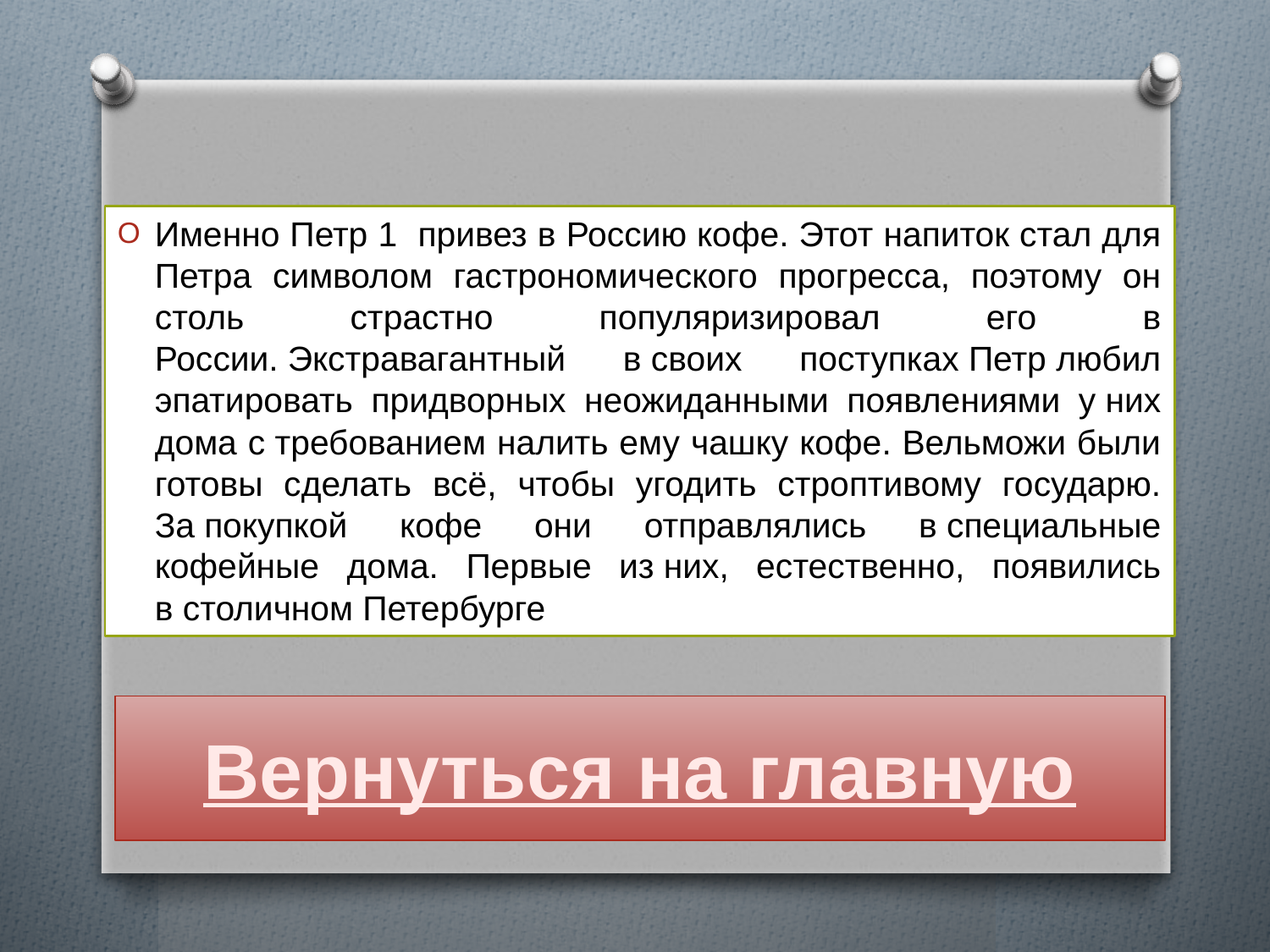

Именно Петр 1  привез в Россию кофе. Этот напиток стал для Петра символом гастрономического прогресса, поэтому он столь страстно популяризировал его в России. Экстравагантный в своих поступках Петр любил эпатировать придворных неожиданными появлениями у них дома с требованием налить ему чашку кофе. Вельможи были готовы сделать всё, чтобы угодить строптивому государю. За покупкой кофе они отправлялись в специальные кофейные дома. Первые из них, естественно, появились в столичном Петербурге
# Вернуться на главную